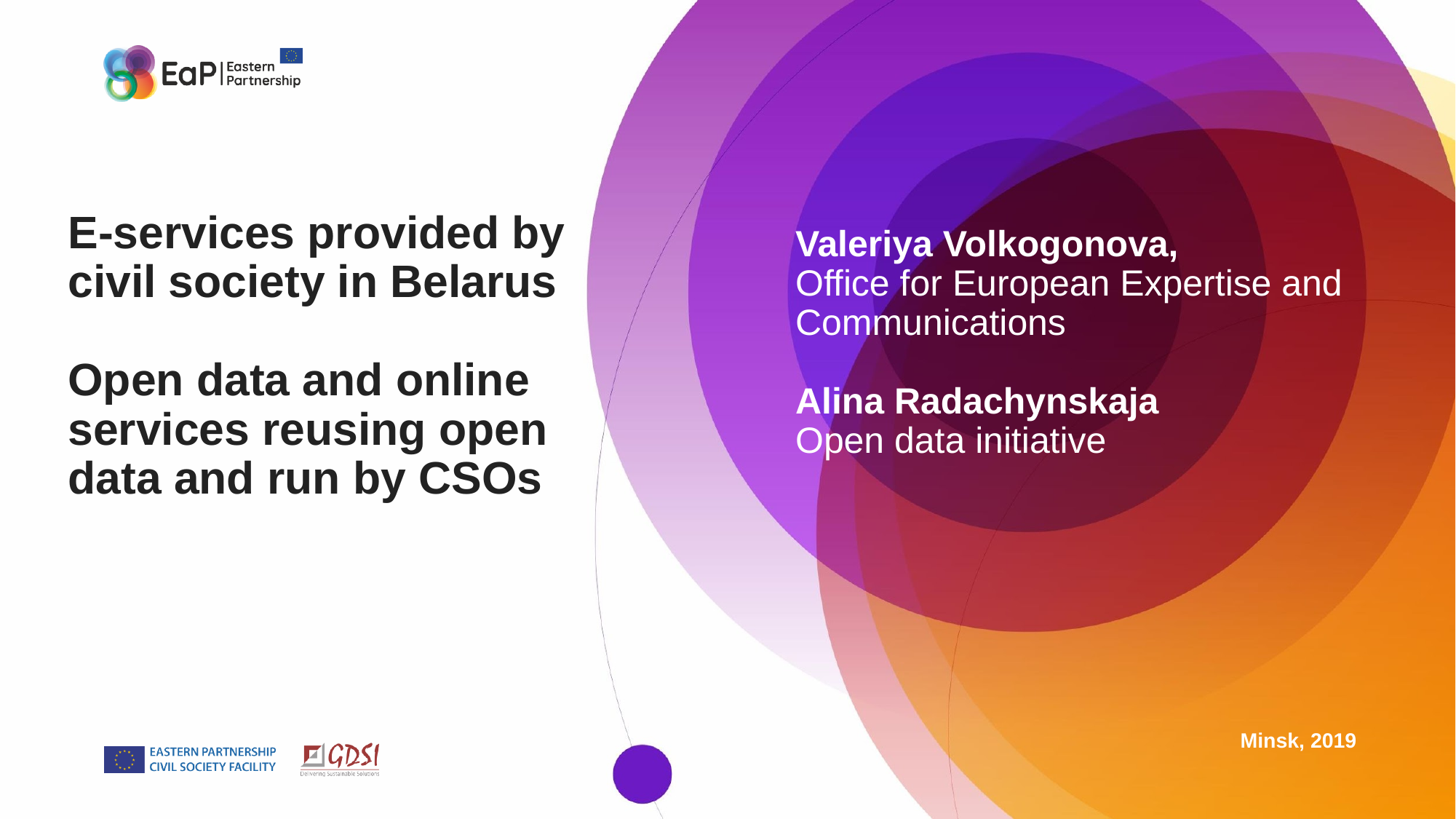

# E-services provided by civil society in Belarus

Open data and online services reusing open data and run by CSOs
Valeriya Volkogonova,
Office for European Expertise and Communications

Alina Radachynskaja
Open data initiative
Minsk, 2019